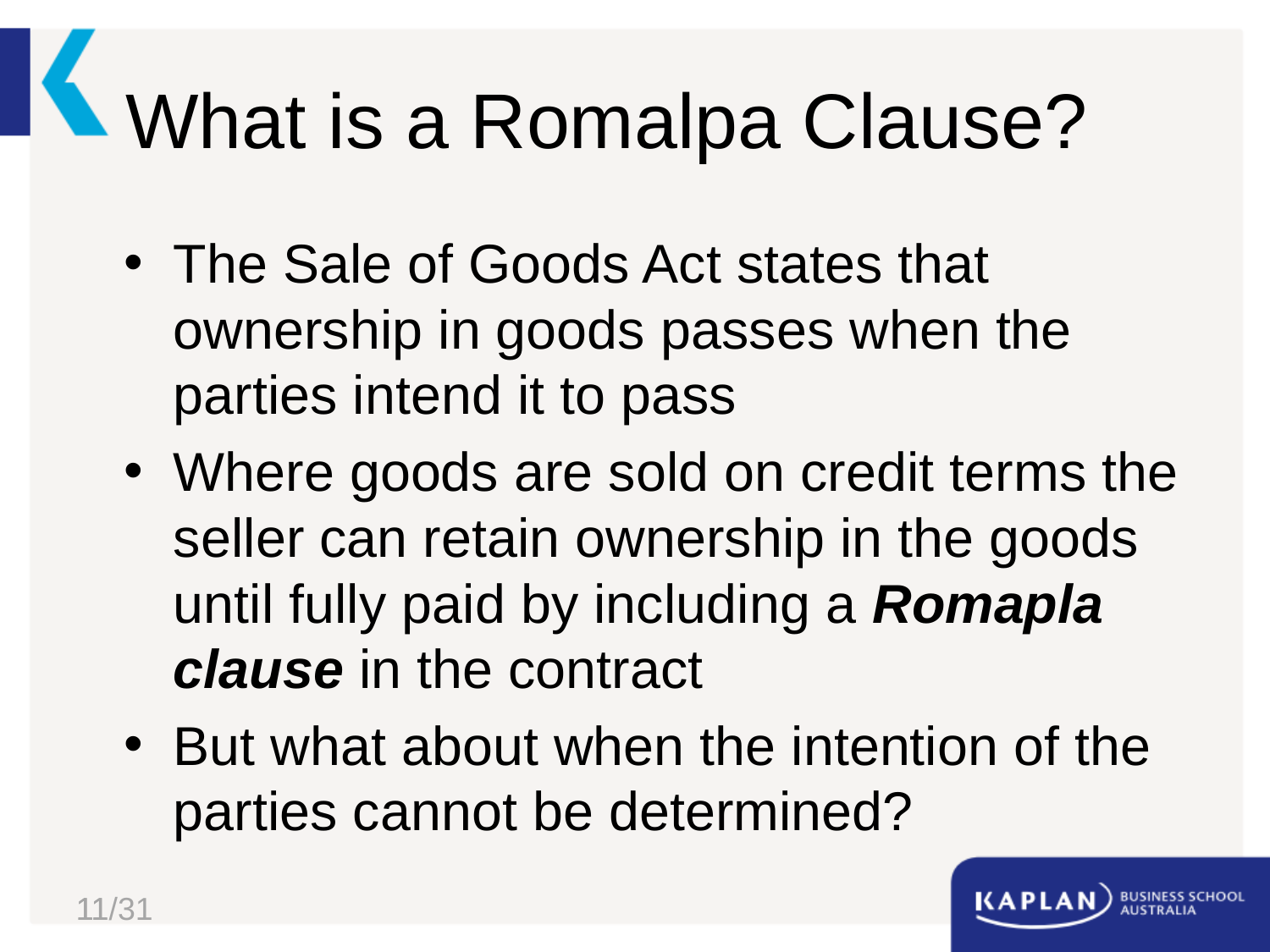

# What is a Romalpa Clause?
The Sale of Goods Act states that ownership in goods passes when the parties intend it to pass
Where goods are sold on credit terms the seller can retain ownership in the goods until fully paid by including a Romapla clause in the contract
But what about when the intention of the parties cannot be determined?
11